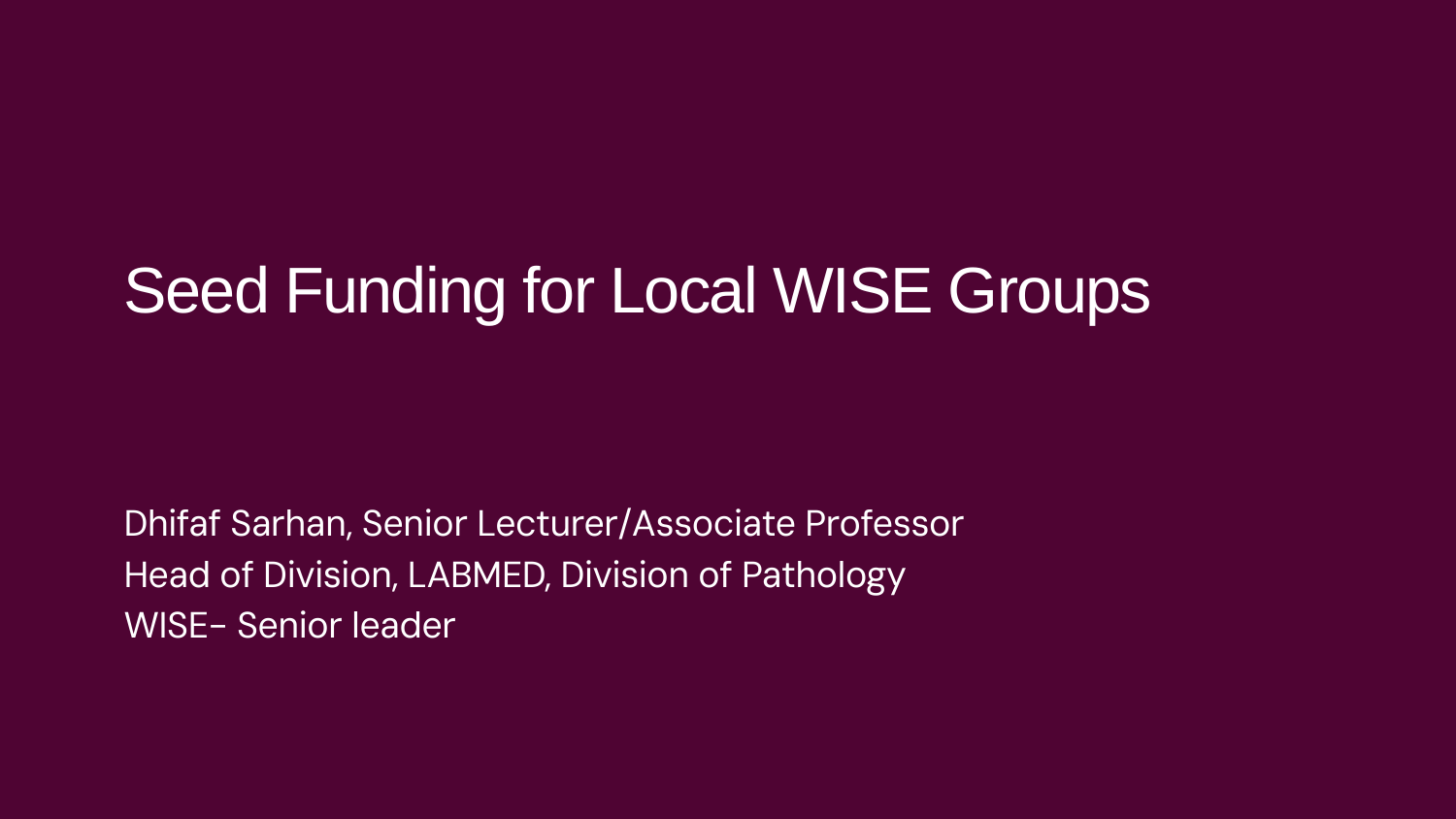

# Seed Funding for Local WISE Groups
Dhifaf Sarhan, Senior Lecturer/Associate Professor
Head of Division, LABMED, Division of Pathology
WISE- Senior leader